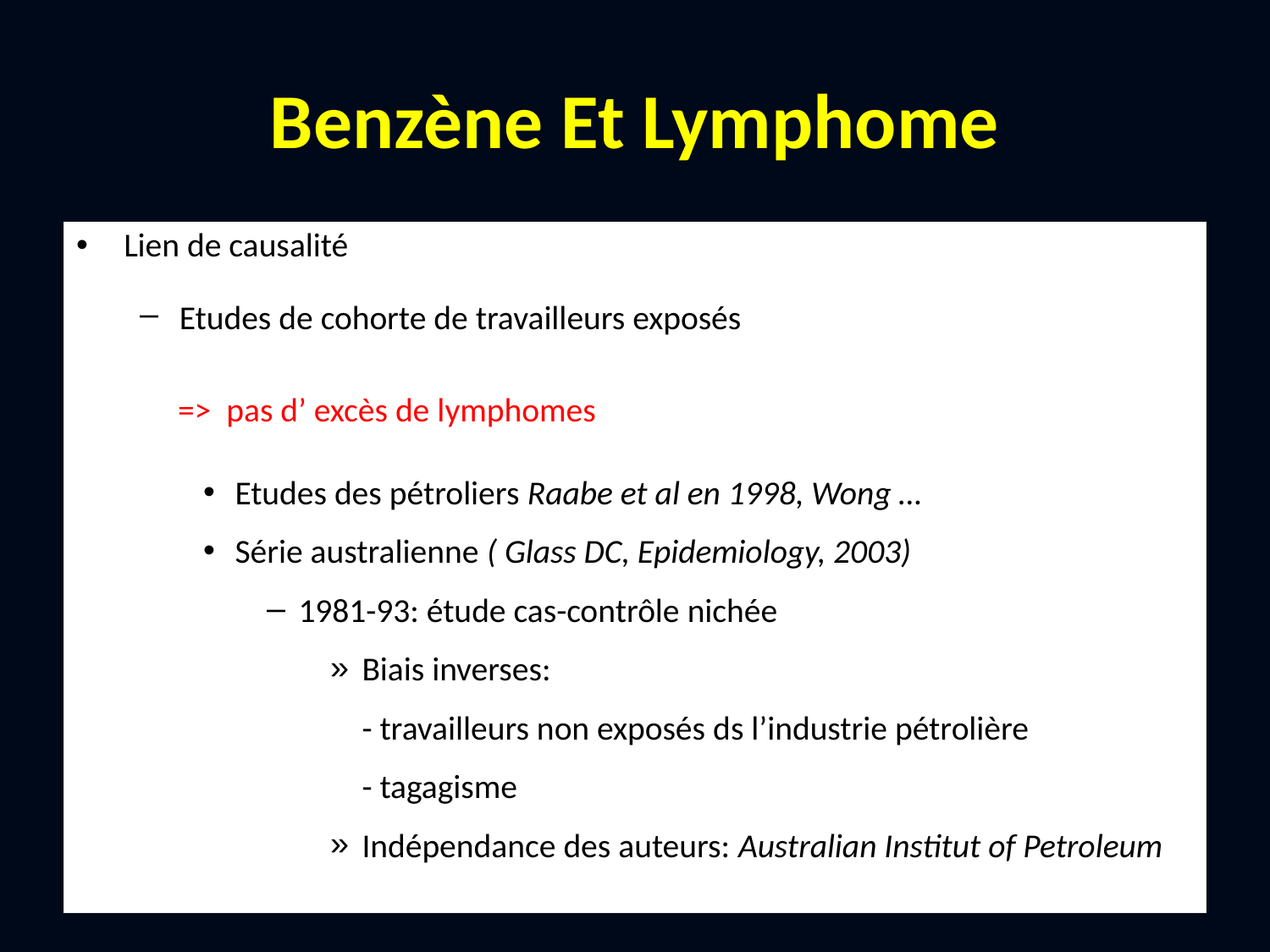

# Benzène Et Lymphome
Lien de causalité

Etudes de cohorte de travailleurs exposés

     =>  pas d’ excès de lymphomes

Etudes des pétroliers Raabe et al en 1998, Wong …
Série australienne ( Glass DC, Epidemiology, 2003)
1981-93: étude cas-contrôle nichée
Biais inverses:
	- travailleurs non exposés ds l’industrie pétrolière
	- tagagisme
Indépendance des auteurs: Australian Institut of Petroleum